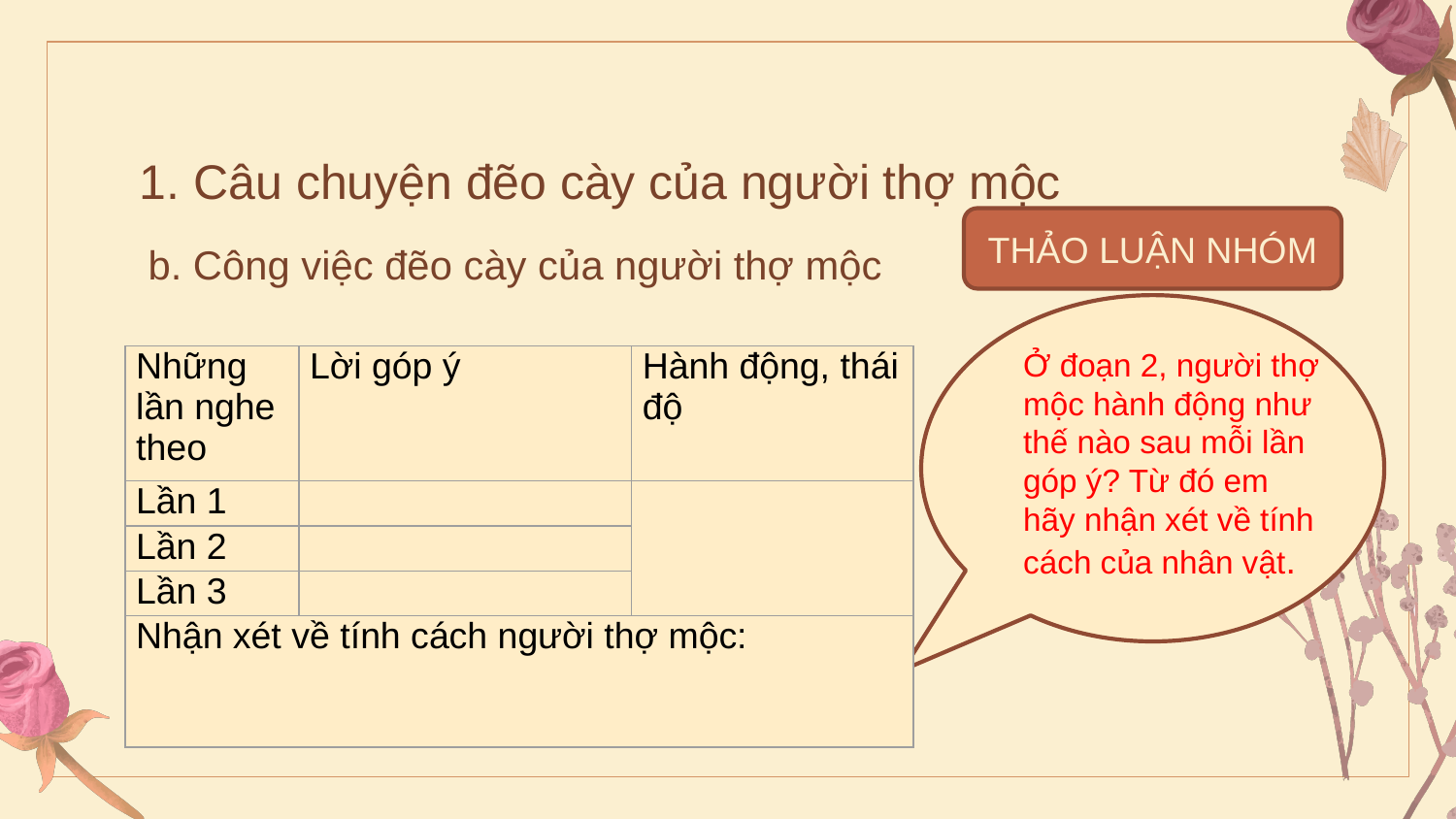

1. Câu chuyện đẽo cày của người thợ mộc
THẢO LUẬN NHÓM
b. Công việc đẽo cày của người thợ mộc

Ở đoạn 2, người thợ mộc hành động như thế nào sau mỗi lần góp ý? Từ đó em hãy nhận xét về tính cách của nhân vật.

| Những lần nghe theo | Lời góp ý | Hành động, thái độ |
| --- | --- | --- |
| Lần 1 |  |  |
| Lần 2 |  |  |
| Lần 3 |  |  |
| Nhận xét về tính cách người thợ mộc: |  |  |